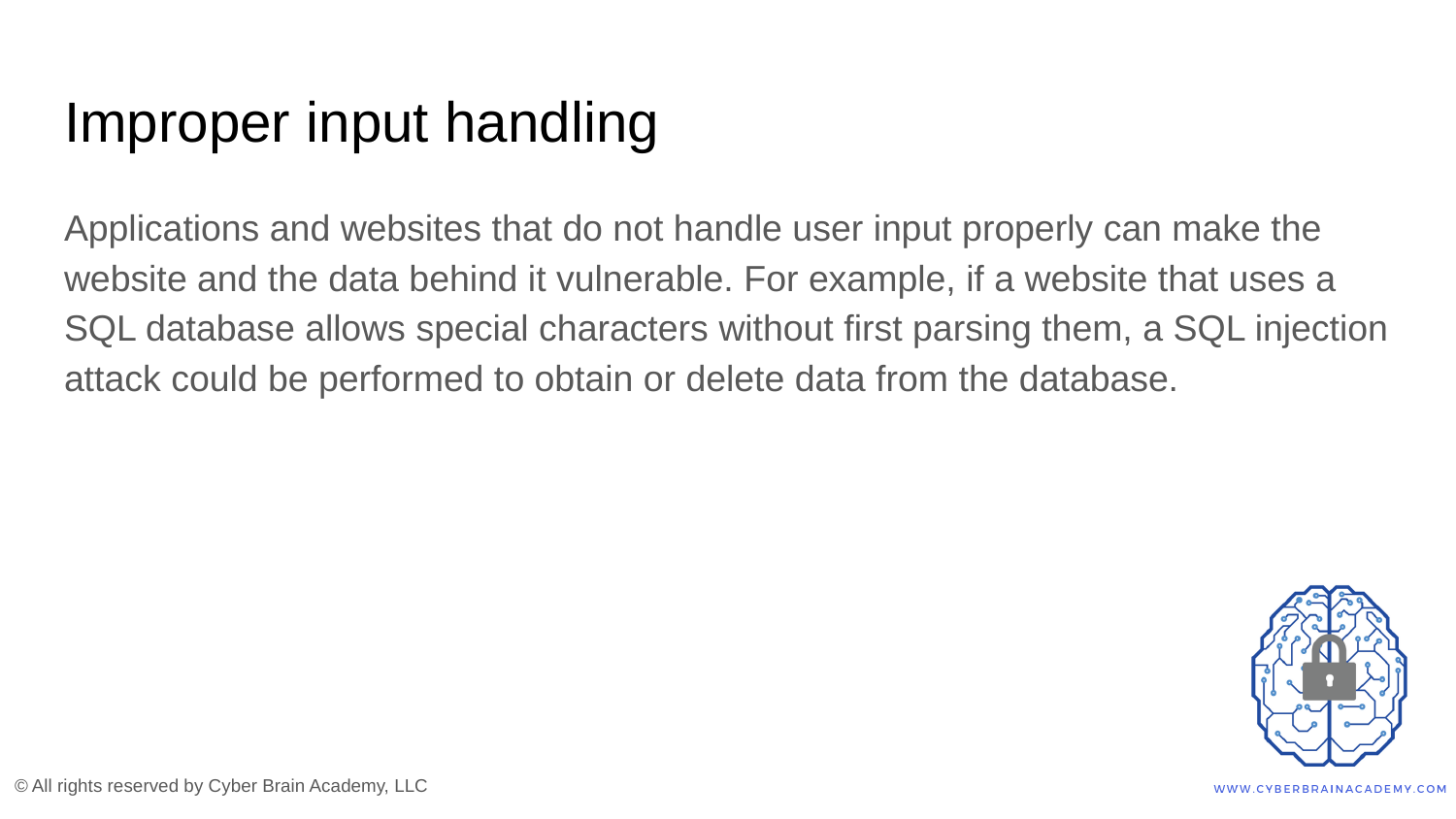

# Improper input handling

Applications and websites that do not handle user input properly can make the website and the data behind it vulnerable. For example, if a website that uses a SQL database allows special characters without first parsing them, a SQL injection attack could be performed to obtain or delete data from the database.